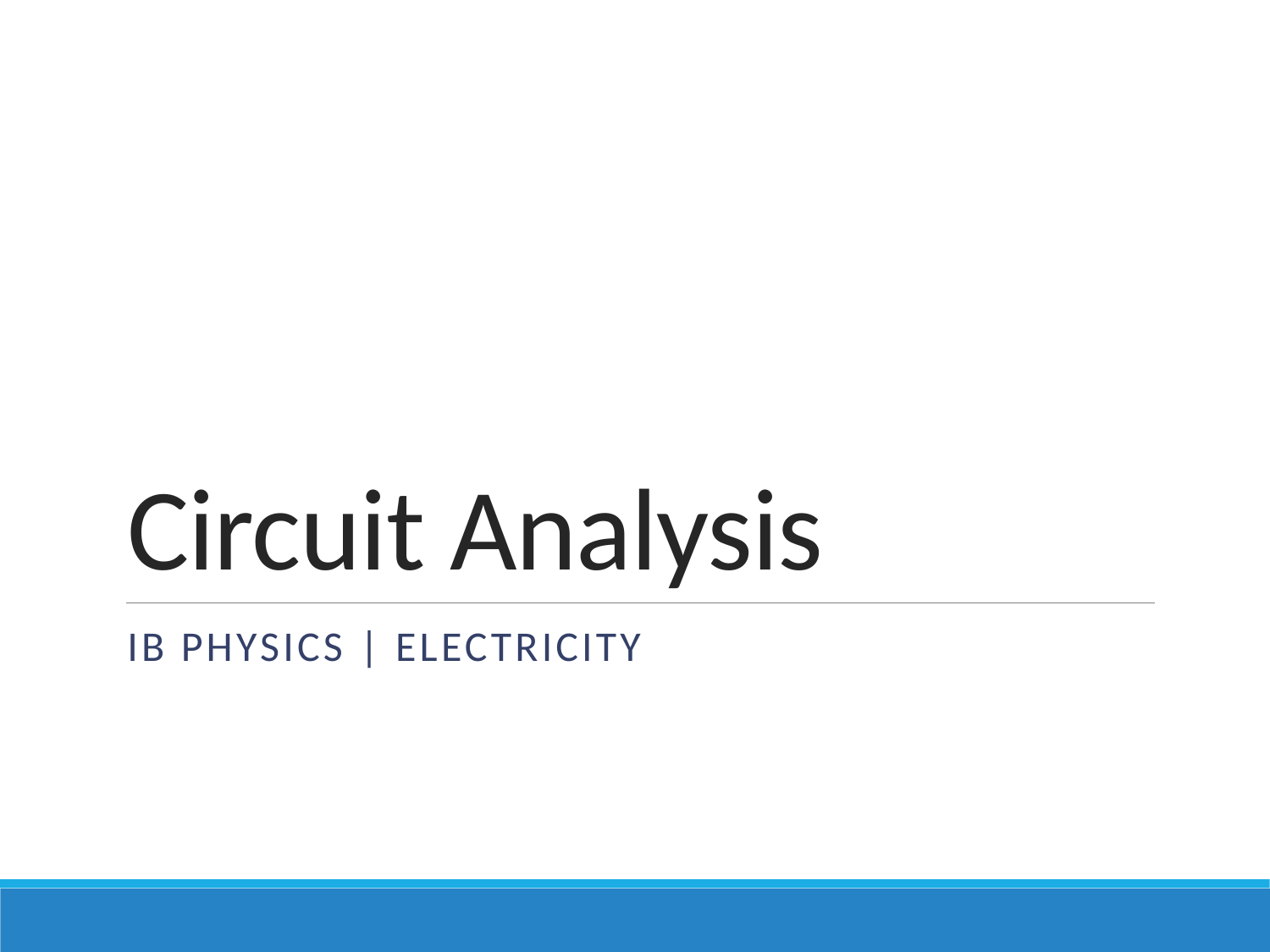

# Circuit Analysis
IB Physics | Electricity